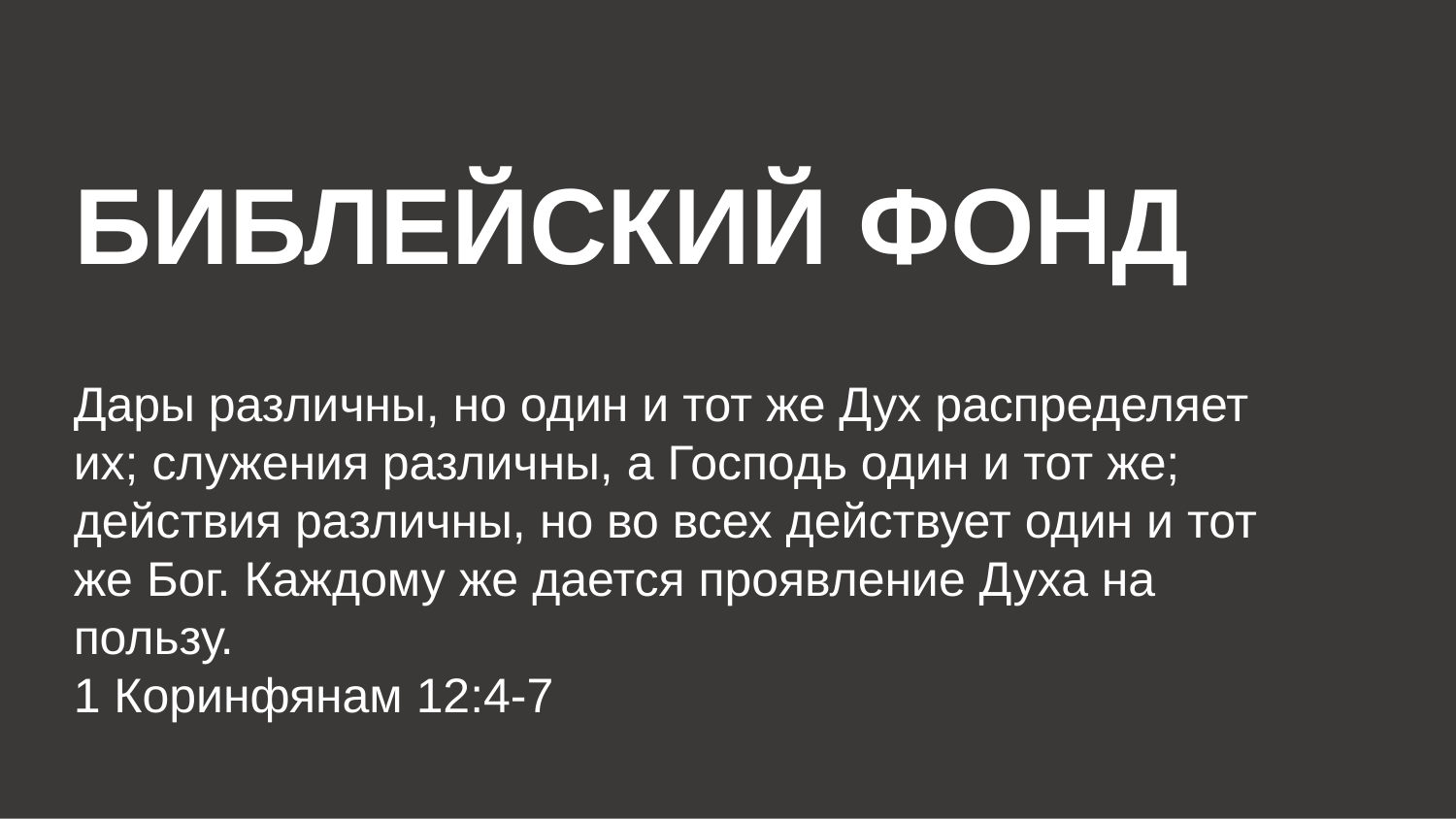

# БИБЛЕЙСКИЙ ФОНД
Дары различны, но один и тот же Дух распределяет их; служения различны, а Господь один и тот же; действия различны, но во всех действует один и тот же Бог. Каждому же дается проявление Духа на пользу.
1 Коринфянам 12:4-7